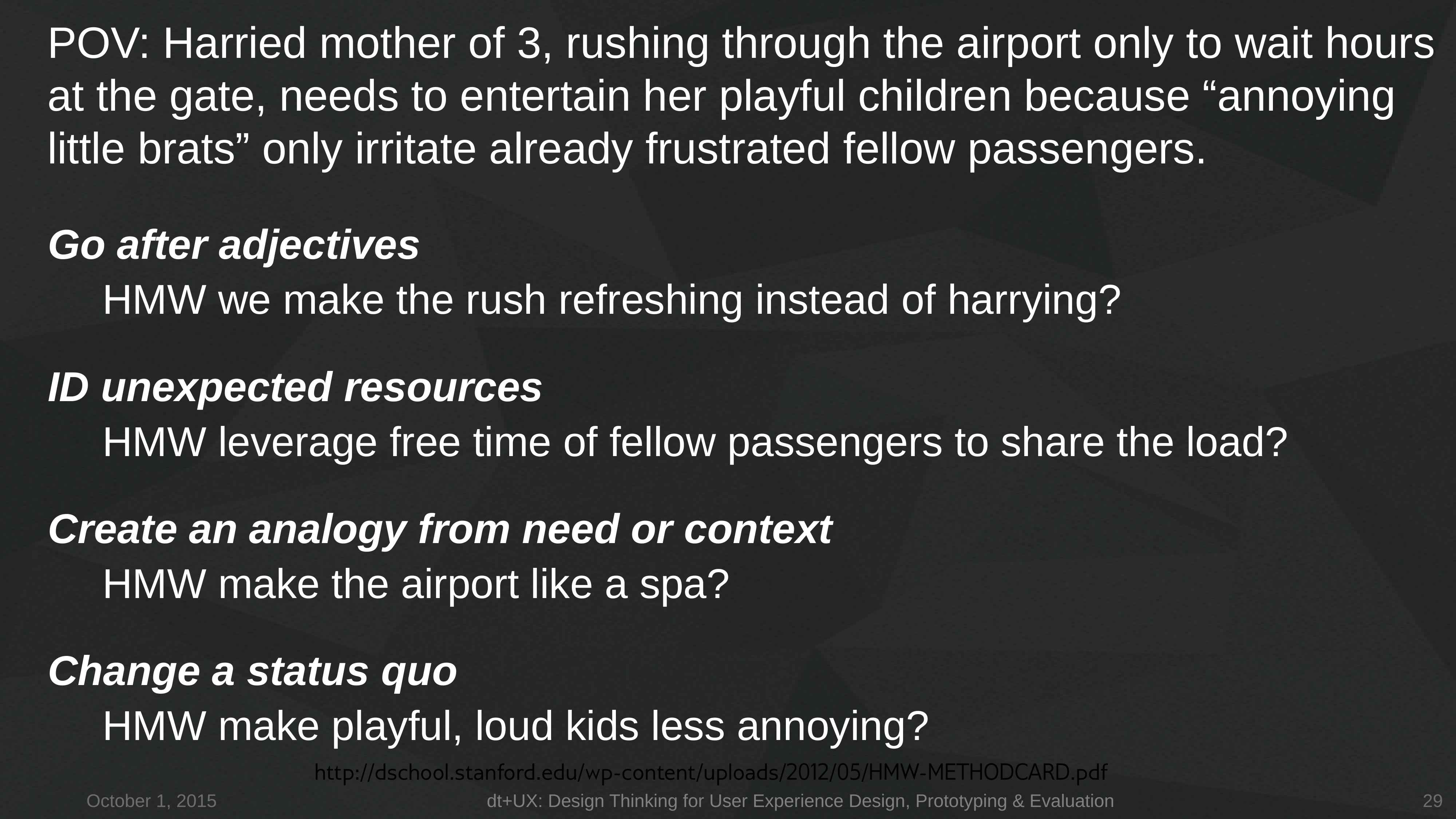

POV: Harried mother of 3, rushing through the airport only to wait hours at the gate, needs to entertain her playful children because “annoying little brats” only irritate already frustrated fellow passengers.
Go after adjectives
	HMW we make the rush refreshing instead of harrying?

ID unexpected resources
	HMW leverage free time of fellow passengers to share the load?

Create an analogy from need or context
	HMW make the airport like a spa?

Change a status quo
	HMW make playful, loud kids less annoying?
http://dschool.stanford.edu/wp-content/uploads/2012/05/HMW-METHODCARD.pdf
October 1, 2015
dt+UX: Design Thinking for User Experience Design, Prototyping & Evaluation
29